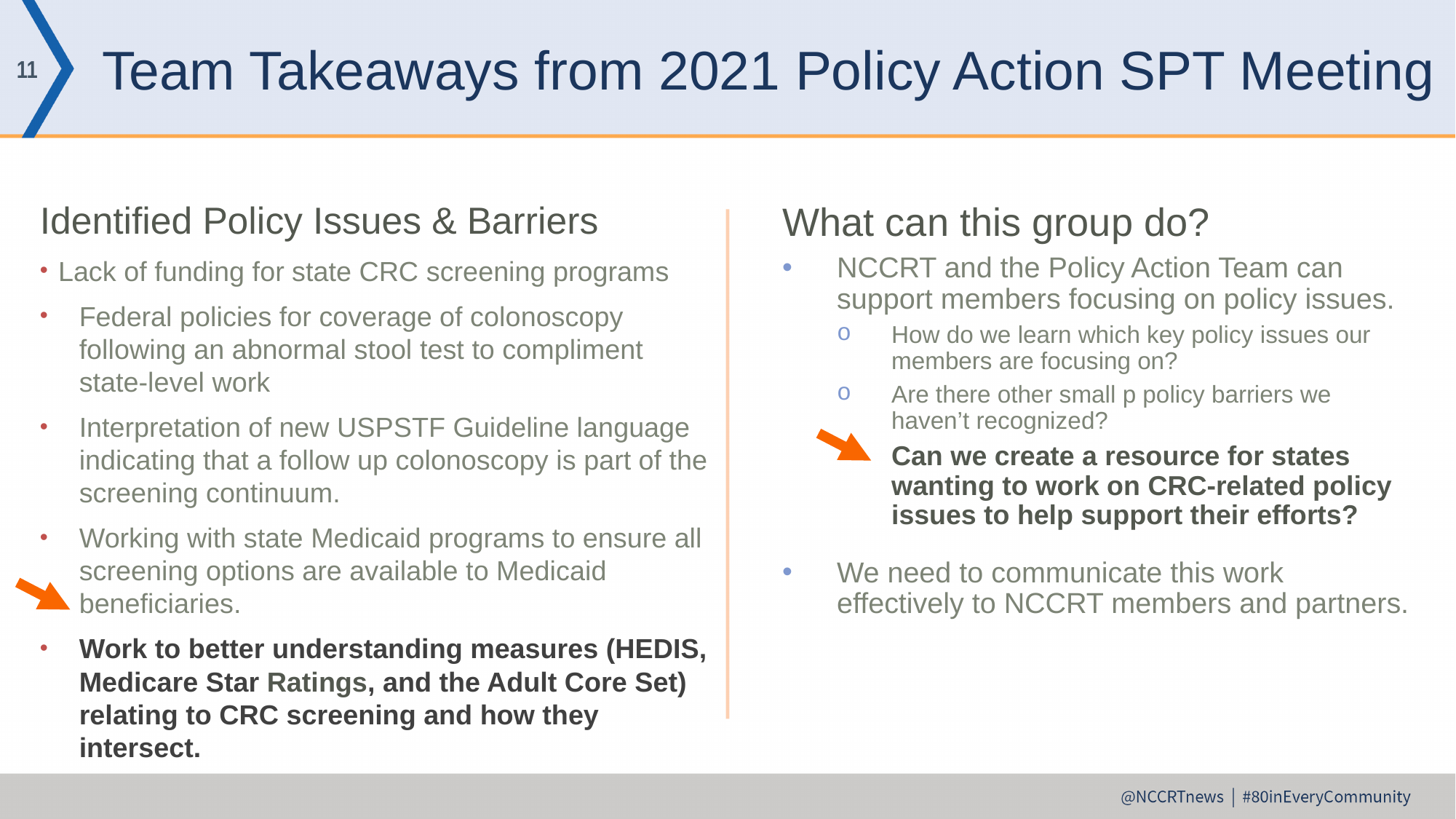

# Team Takeaways from 2021 Policy Action SPT Meeting
11
Identified Policy Issues & Barriers

Lack of funding for state CRC screening programs
Federal policies for coverage of colonoscopy following an abnormal stool test to compliment state-level work
Interpretation of new USPSTF Guideline language indicating that a follow up colonoscopy is part of the screening continuum.
Working with state Medicaid programs to ensure all screening options are available to Medicaid beneficiaries.
Work to better understanding measures (HEDIS, Medicare Star Ratings, and the Adult Core Set) relating to CRC screening and how they intersect.

What can this group do?
NCCRT and the Policy Action Team can support members focusing on policy issues.
How do we learn which key policy issues our members are focusing on?
Are there other small p policy barriers we haven’t recognized?
	Can we create a resource for states wanting to work on CRC-related policy issues to help support their efforts?
We need to communicate this work effectively to NCCRT members and partners.